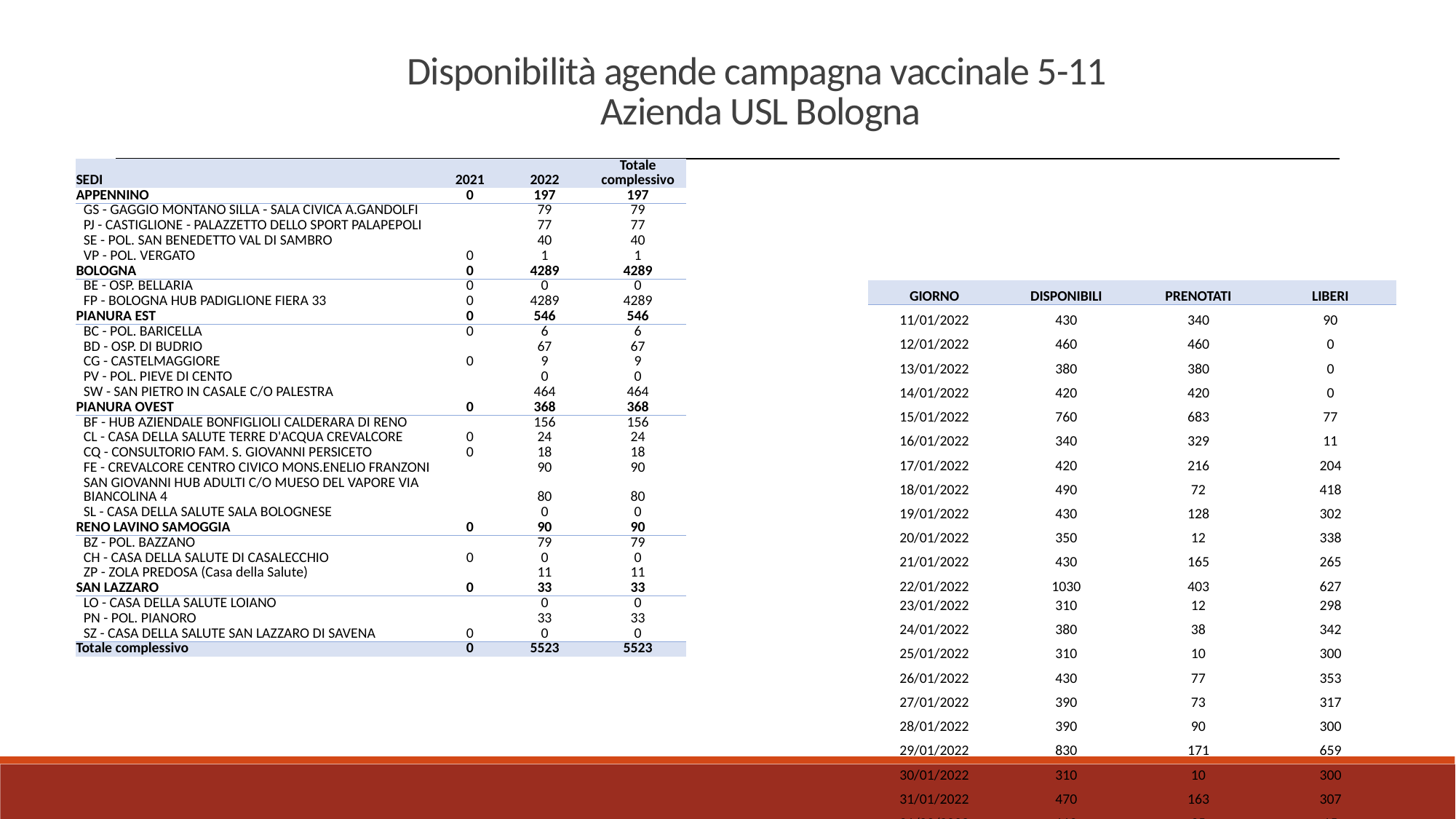

Disponibilità agende campagna vaccinale 5-11
 Azienda USL Bologna
| SEDI | 2021 | 2022 | Totale complessivo |
| --- | --- | --- | --- |
| APPENNINO | 0 | 197 | 197 |
| GS - GAGGIO MONTANO SILLA - SALA CIVICA A.GANDOLFI |  | 79 | 79 |
| PJ - CASTIGLIONE - PALAZZETTO DELLO SPORT PALAPEPOLI |  | 77 | 77 |
| SE - POL. SAN BENEDETTO VAL DI SAMBRO |  | 40 | 40 |
| VP - POL. VERGATO | 0 | 1 | 1 |
| BOLOGNA | 0 | 4289 | 4289 |
| BE - OSP. BELLARIA | 0 | 0 | 0 |
| FP - BOLOGNA HUB PADIGLIONE FIERA 33 | 0 | 4289 | 4289 |
| PIANURA EST | 0 | 546 | 546 |
| BC - POL. BARICELLA | 0 | 6 | 6 |
| BD - OSP. DI BUDRIO |  | 67 | 67 |
| CG - CASTELMAGGIORE | 0 | 9 | 9 |
| PV - POL. PIEVE DI CENTO |  | 0 | 0 |
| SW - SAN PIETRO IN CASALE C/O PALESTRA |  | 464 | 464 |
| PIANURA OVEST | 0 | 368 | 368 |
| BF - HUB AZIENDALE BONFIGLIOLI CALDERARA DI RENO |  | 156 | 156 |
| CL - CASA DELLA SALUTE TERRE D'ACQUA CREVALCORE | 0 | 24 | 24 |
| CQ - CONSULTORIO FAM. S. GIOVANNI PERSICETO | 0 | 18 | 18 |
| FE - CREVALCORE CENTRO CIVICO MONS.ENELIO FRANZONI |  | 90 | 90 |
| SAN GIOVANNI HUB ADULTI C/O MUESO DEL VAPORE VIA BIANCOLINA 4 |  | 80 | 80 |
| SL - CASA DELLA SALUTE SALA BOLOGNESE |  | 0 | 0 |
| RENO LAVINO SAMOGGIA | 0 | 90 | 90 |
| BZ - POL. BAZZANO |  | 79 | 79 |
| CH - CASA DELLA SALUTE DI CASALECCHIO | 0 | 0 | 0 |
| ZP - ZOLA PREDOSA (Casa della Salute) |  | 11 | 11 |
| SAN LAZZARO | 0 | 33 | 33 |
| LO - CASA DELLA SALUTE LOIANO |  | 0 | 0 |
| PN - POL. PIANORO |  | 33 | 33 |
| SZ - CASA DELLA SALUTE SAN LAZZARO DI SAVENA | 0 | 0 | 0 |
| Totale complessivo | 0 | 5523 | 5523 |
| GIORNO | DISPONIBILI | PRENOTATI | LIBERI |
| --- | --- | --- | --- |
| 11/01/2022 | 430 | 340 | 90 |
| 12/01/2022 | 460 | 460 | 0 |
| 13/01/2022 | 380 | 380 | 0 |
| 14/01/2022 | 420 | 420 | 0 |
| 15/01/2022 | 760 | 683 | 77 |
| 16/01/2022 | 340 | 329 | 11 |
| 17/01/2022 | 420 | 216 | 204 |
| 18/01/2022 | 490 | 72 | 418 |
| 19/01/2022 | 430 | 128 | 302 |
| 20/01/2022 | 350 | 12 | 338 |
| 21/01/2022 | 430 | 165 | 265 |
| 22/01/2022 | 1030 | 403 | 627 |
| 23/01/2022 | 310 | 12 | 298 |
| 24/01/2022 | 380 | 38 | 342 |
| 25/01/2022 | 310 | 10 | 300 |
| 26/01/2022 | 430 | 77 | 353 |
| 27/01/2022 | 390 | 73 | 317 |
| 28/01/2022 | 390 | 90 | 300 |
| 29/01/2022 | 830 | 171 | 659 |
| 30/01/2022 | 310 | 10 | 300 |
| 31/01/2022 | 470 | 163 | 307 |
| 01/02/2022 | 110 | 95 | 15 |
| TOTALE | 14220 | 8697 | 5523 |